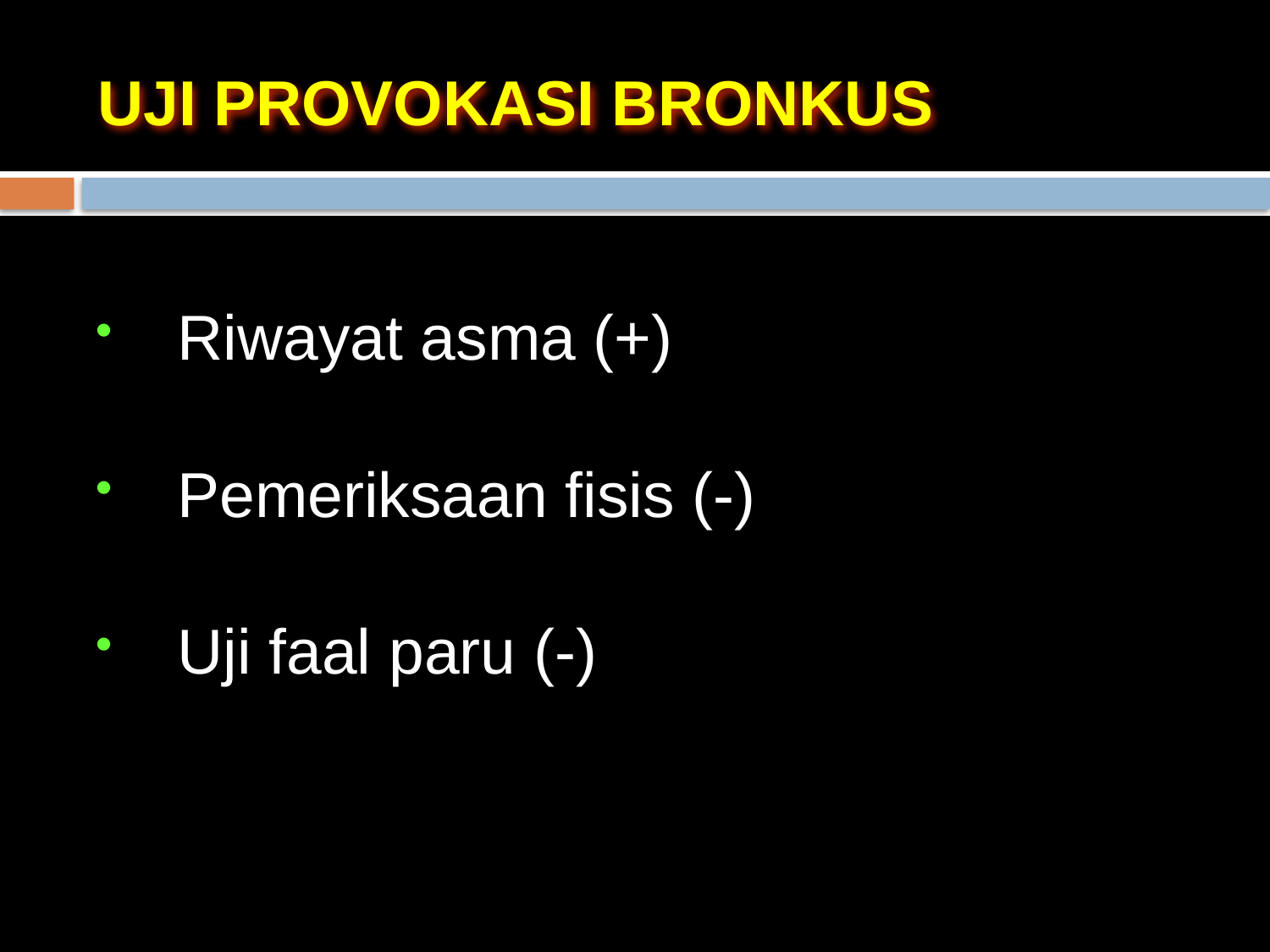

# UJI PROVOKASI BRONKUS
  Riwayat asma (+)
  Pemeriksaan fisis (-)
  Uji faal paru (-)